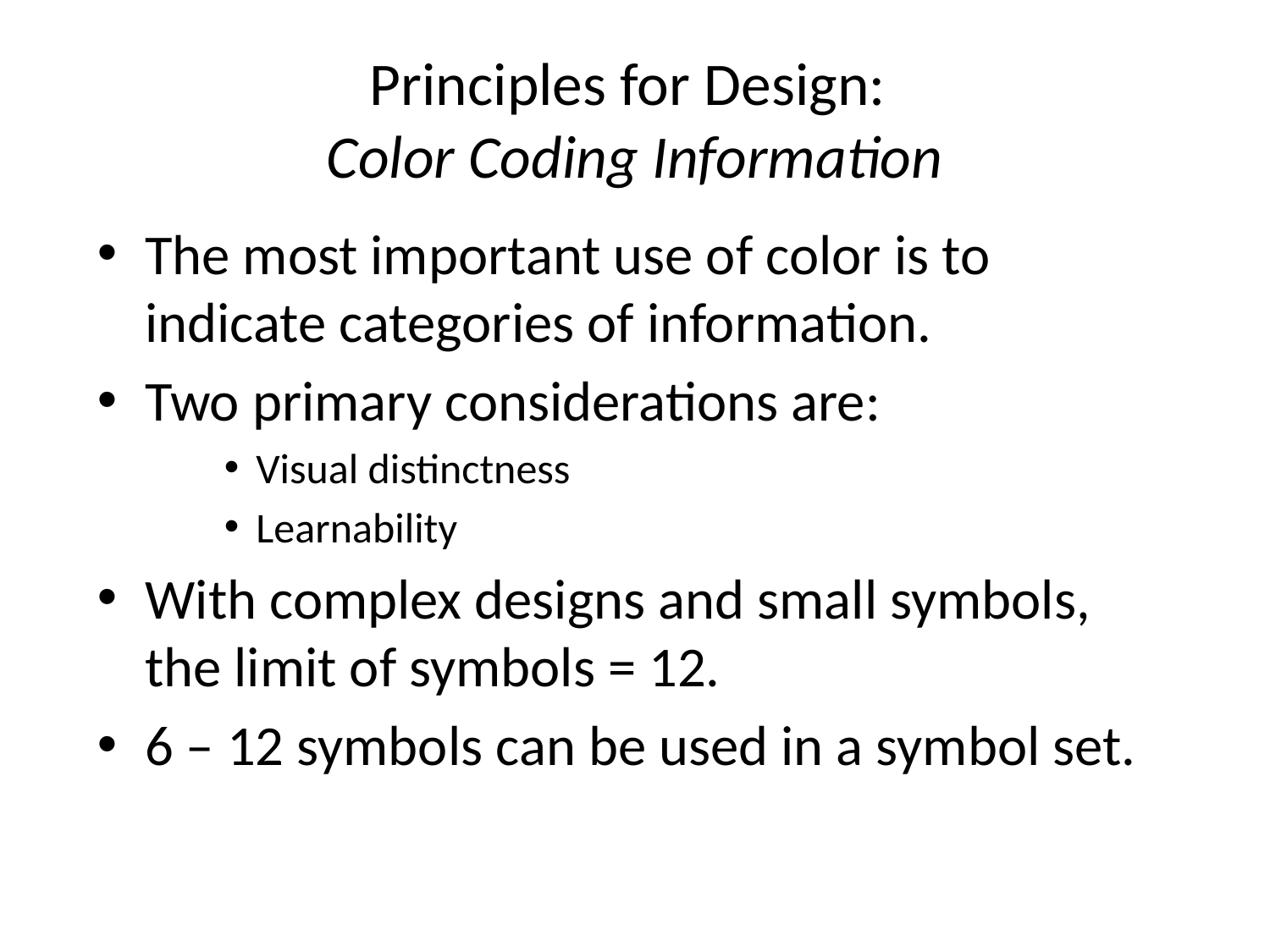

# Principles for Design: Color Coding Information
The most important use of color is to indicate categories of information.
Two primary considerations are:
Visual distinctness
Learnability
With complex designs and small symbols, the limit of symbols = 12.
6 – 12 symbols can be used in a symbol set.